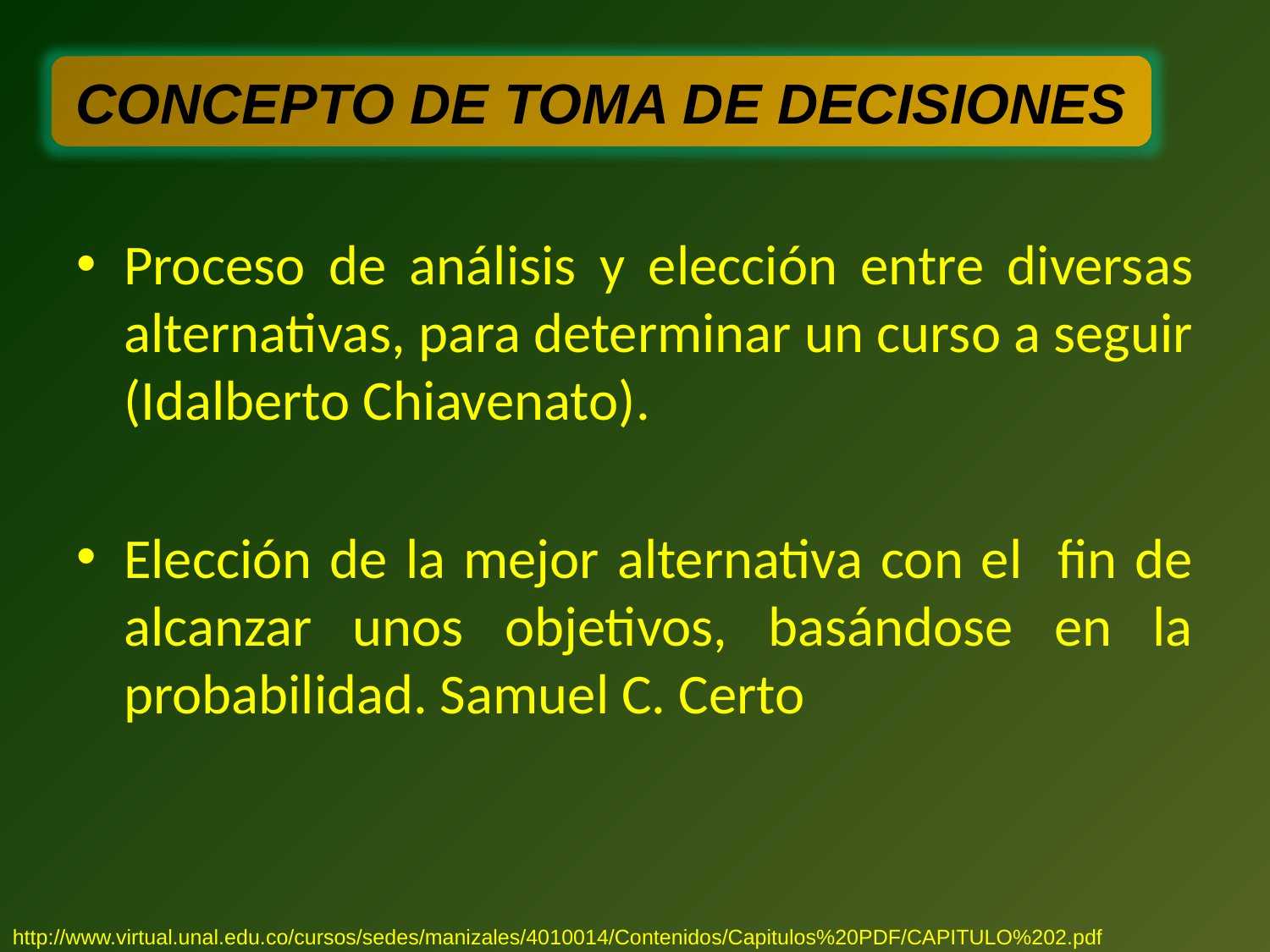

CONCEPTO DE TOMA DE DECISIONES
Proceso de análisis y elección entre diversas alternativas, para determinar un curso a seguir (Idalberto Chiavenato).

Elección de la mejor alternativa con el  fin de alcanzar unos objetivos, basándose en la probabilidad. Samuel C. Certo
http://www.virtual.unal.edu.co/cursos/sedes/manizales/4010014/Contenidos/Capitulos%20PDF/CAPITULO%202.pdf